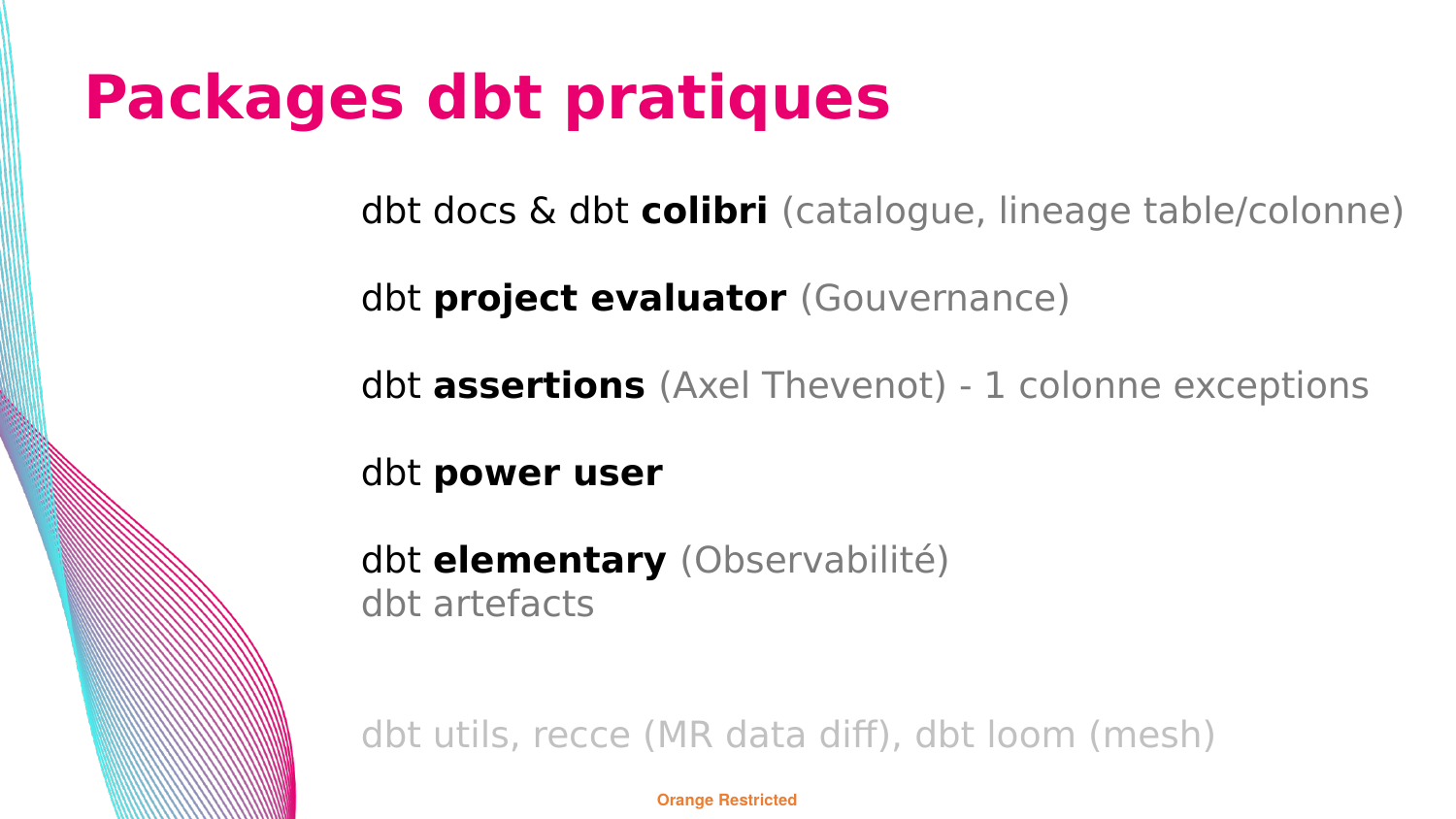

Packages dbt pratiques
dbt docs & dbt colibri (catalogue, lineage table/colonne)

dbt project evaluator (Gouvernance)

dbt assertions (Axel Thevenot) - 1 colonne exceptions

dbt power user

dbt elementary (Observabilité)
dbt artefacts

dbt utils, recce (MR data diff), dbt loom (mesh)